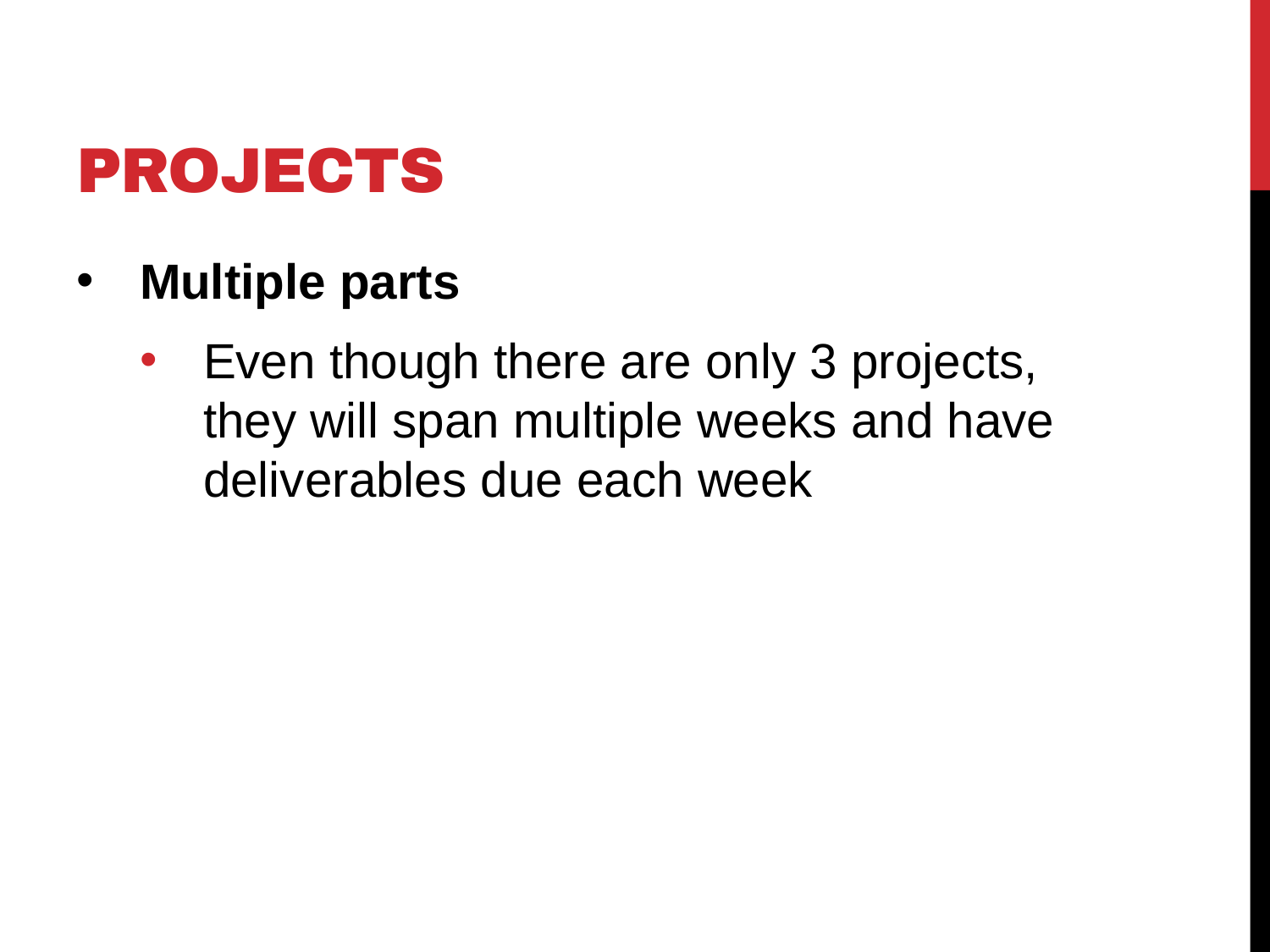

# Projects
Multiple parts
Even though there are only 3 projects, they will span multiple weeks and have deliverables due each week